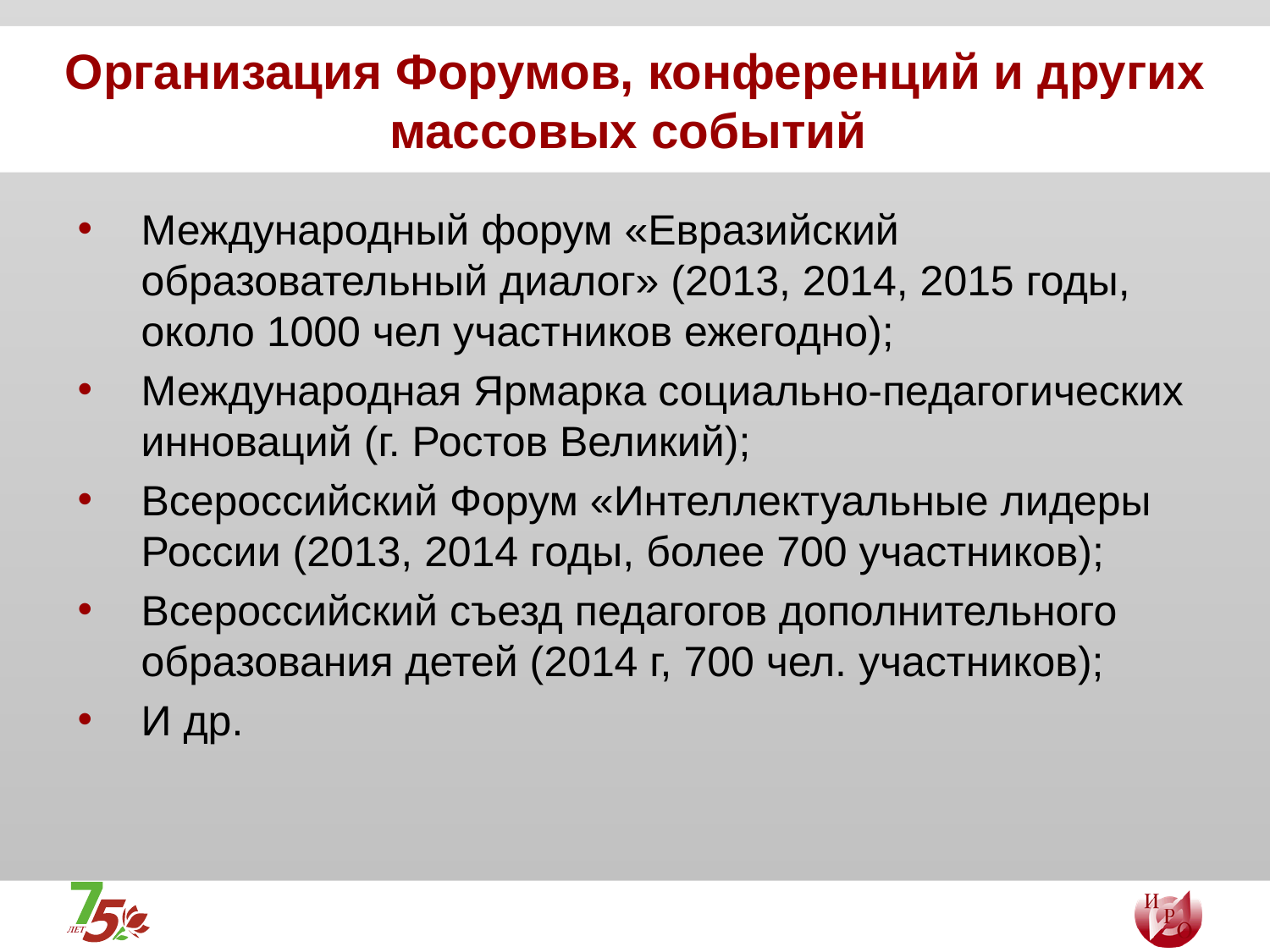

# Организация Форумов, конференций и других массовых событий
Международный форум «Евразийский образовательный диалог» (2013, 2014, 2015 годы, около 1000 чел участников ежегодно);
Международная Ярмарка социально-педагогических инноваций (г. Ростов Великий);
Всероссийский Форум «Интеллектуальные лидеры России (2013, 2014 годы, более 700 участников);
Всероссийский съезд педагогов дополнительного образования детей (2014 г, 700 чел. участников);
И др.